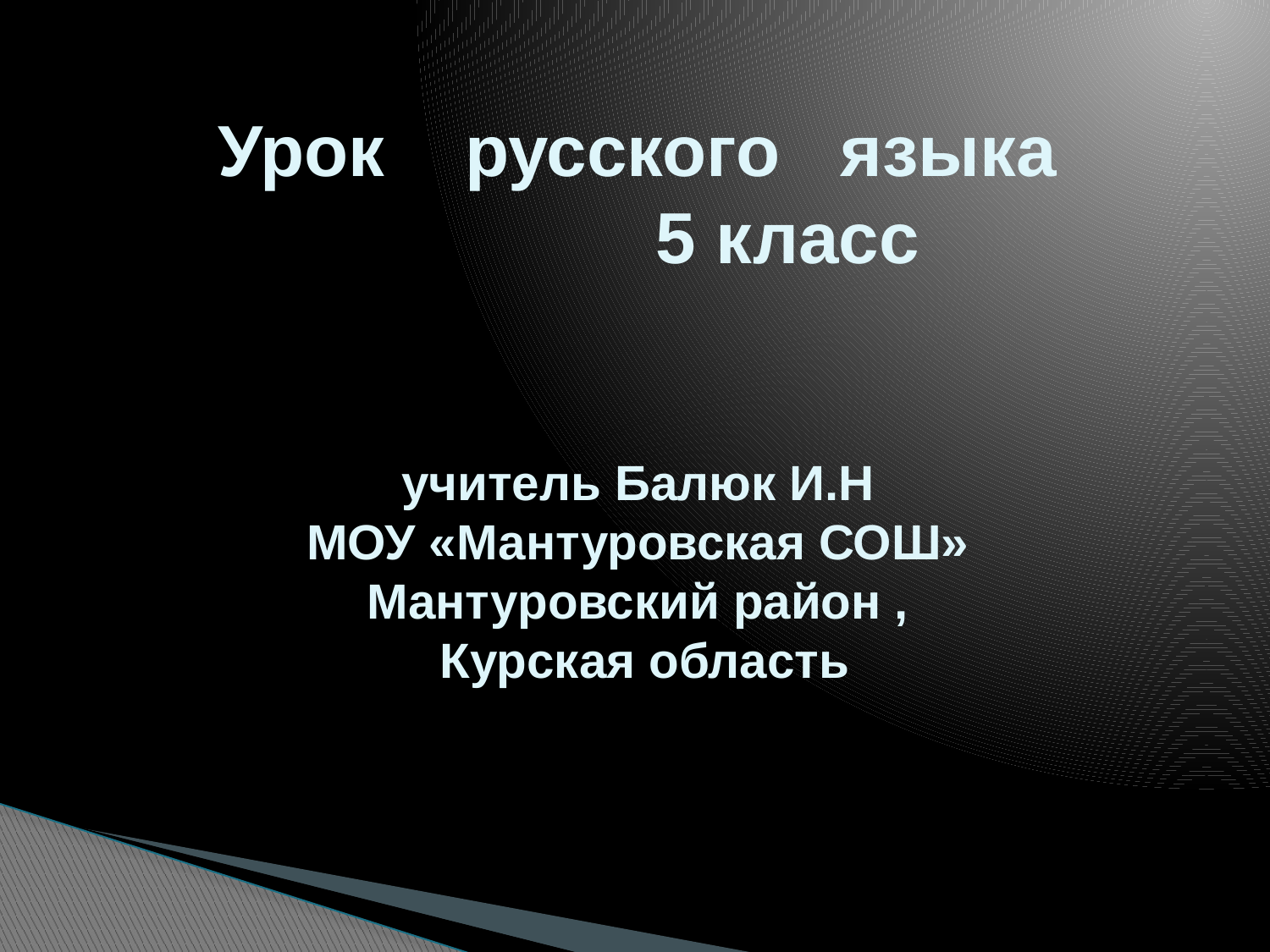

# Урок    русского   языка 5 класс учитель Балюк И.Н МОУ «Мантуровская СОШ» Мантуровский район , Курская область